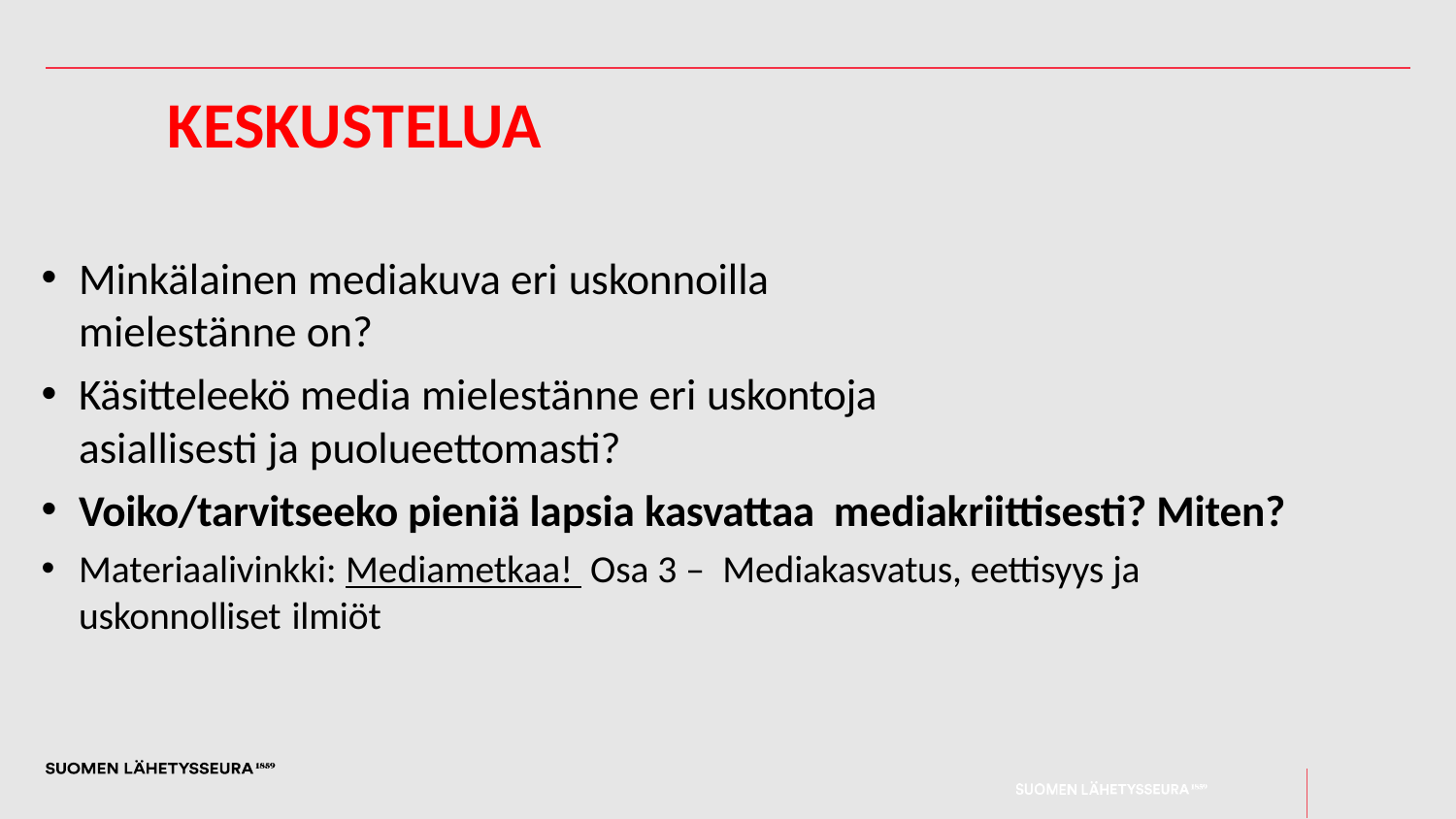

# Keskustelua
Minkälainen mediakuva eri uskonnoilla
mielestänne on?
Käsitteleekö media mielestänne eri uskontoja
asiallisesti ja puolueettomasti?
Voiko/tarvitseeko pieniä lapsia kasvattaa  mediakriittisesti? Miten?
Materiaalivinkki: Mediametkaa!  Osa 3 –  Mediakasvatus, eettisyys ja uskonnolliset ilmiöt